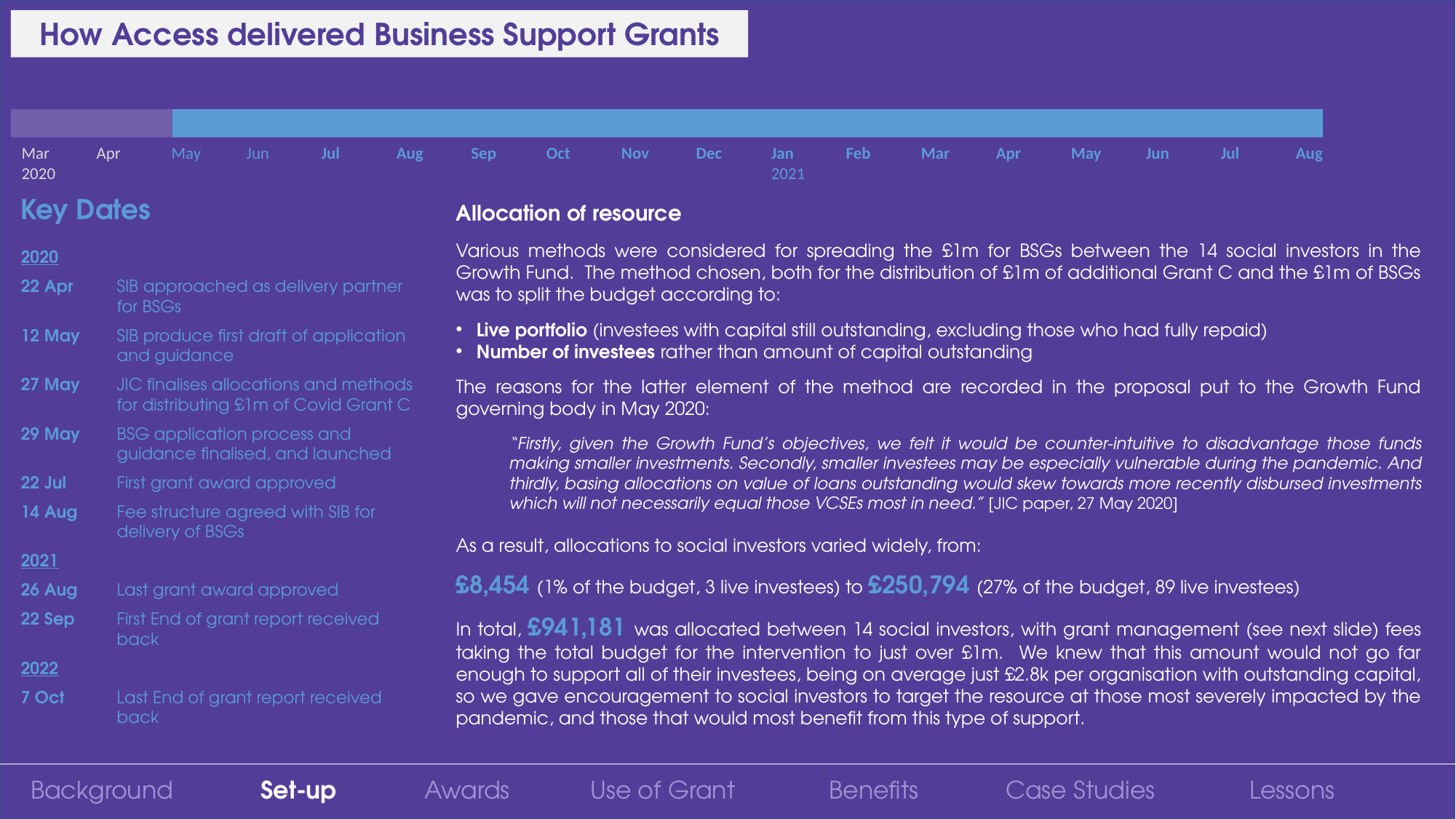

How Access delivered Business Support Grants

Mar	Apr	May	Jun	Jul	Aug	Sep	Oct	Nov	Dec	Jan	Feb	Mar	Apr	May	Jun	Jul	Aug
2020										2021
Key Dates

Allocation of resource
Various methods were considered for spreading the £1m for BSGs between the 14 social investors in the Growth Fund.  The method chosen, both for the distribution of £1m of additional Grant C and the £1m of BSGs was to split the budget according to:
Live portfolio (investees with capital still outstanding, excluding those who had fully repaid)
Number of investees rather than amount of capital outstanding
The reasons for the latter element of the method are recorded in the proposal put to the Growth Fund governing body in May 2020:
“Firstly, given the Growth Fund’s objectives, we felt it would be counter-intuitive to disadvantage those funds making smaller investments. Secondly, smaller investees may be especially vulnerable during the pandemic. And thirdly, basing allocations on value of loans outstanding would skew towards more recently disbursed investments which will not necessarily equal those VCSEs most in need.” [JIC paper, 27 May 2020]
As a result, allocations to social investors varied widely, from:
£8,454 (1% of the budget, 3 live investees) to £250,794 (27% of the budget, 89 live investees)
In total, £941,181 was allocated between 14 social investors, with grant management (see next slide) fees taking the total budget for the intervention to just over £1m.  We knew that this amount would not go far enough to support all of their investees, being on average just £2.8k per organisation with outstanding capital, so we gave encouragement to social investors to target the resource at those most severely impacted by the pandemic, and those that would most benefit from this type of support.
2020
22 Apr	SIB approached as delivery partner for BSGs
12 May	SIB produce first draft of application and guidance
27 May	JIC finalises allocations and methods for distributing £1m of Covid Grant C
29 May	BSG application process and guidance finalised, and launched
22 Jul	First grant award approved
14 Aug	Fee structure agreed with SIB for delivery of BSGs
2021
26 Aug 	Last grant award approved
22 Sep	First End of grant report received back
2022
7 Oct	Last End of grant report received back
Background             Set-up             Awards            Use of Grant              Benefits             Case Studies              Lessons